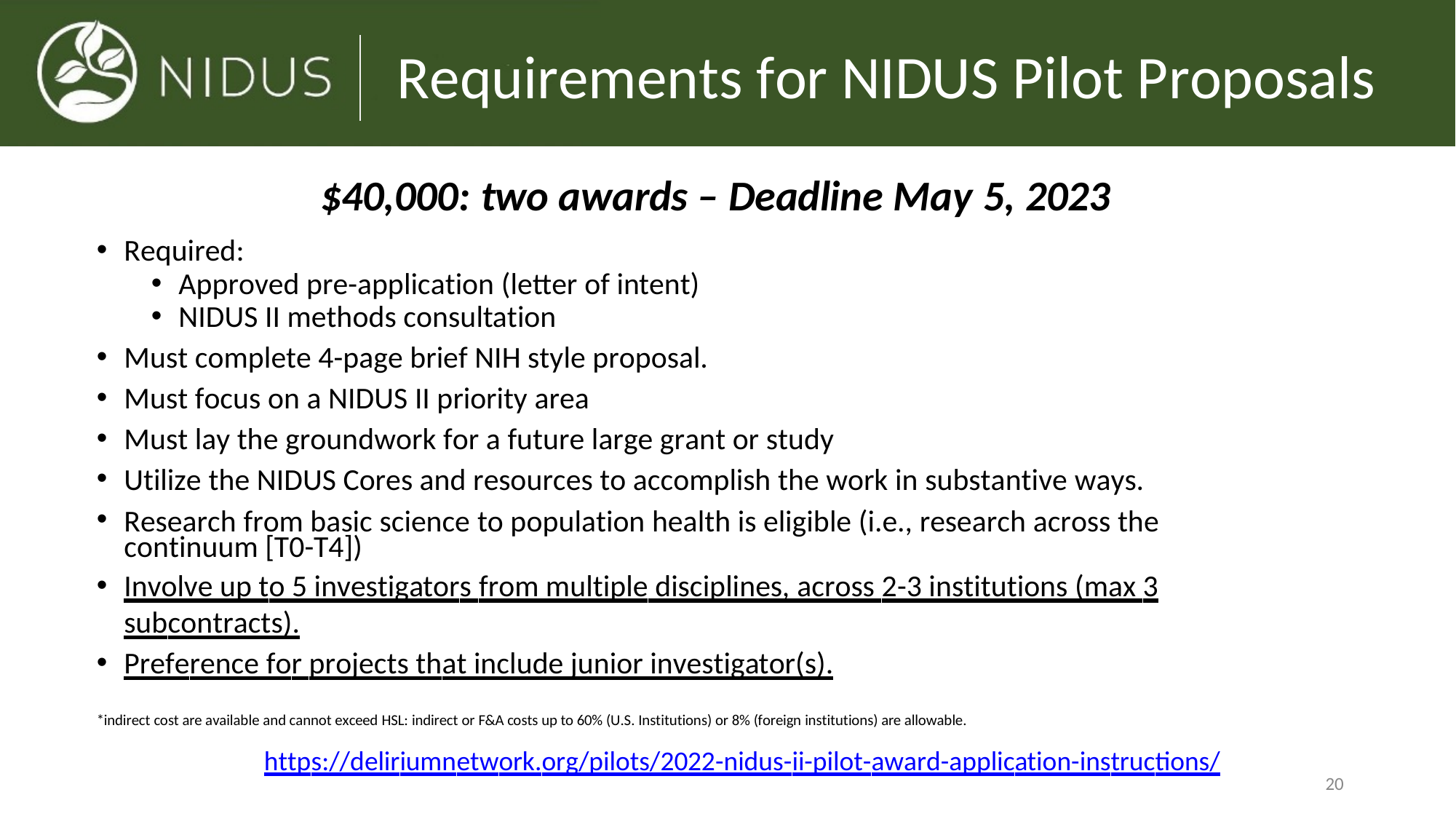

# Requirements for NIDUS Pilot Proposals
$40,000: two awards – Deadline May 5, 2023
Required:
Approved pre-application (letter of intent)
NIDUS II methods consultation
Must complete 4-page brief NIH style proposal.
Must focus on a NIDUS II priority area
Must lay the groundwork for a future large grant or study
Utilize the NIDUS Cores and resources to accomplish the work in substantive ways.
Research from basic science to population health is eligible (i.e., research across the continuum [T0-T4])
Involve up to 5 investigators from multiple disciplines, across 2-3 institutions (max 3 subcontracts).
Preference for projects that include junior investigator(s).
*indirect cost are available and cannot exceed HSL: indirect or F&A costs up to 60% (U.S. Institutions) or 8% (foreign institutions) are allowable.

https://deliriumnetwork.org/pilots/2022-nidus-ii-pilot-award-application-instructions/
20